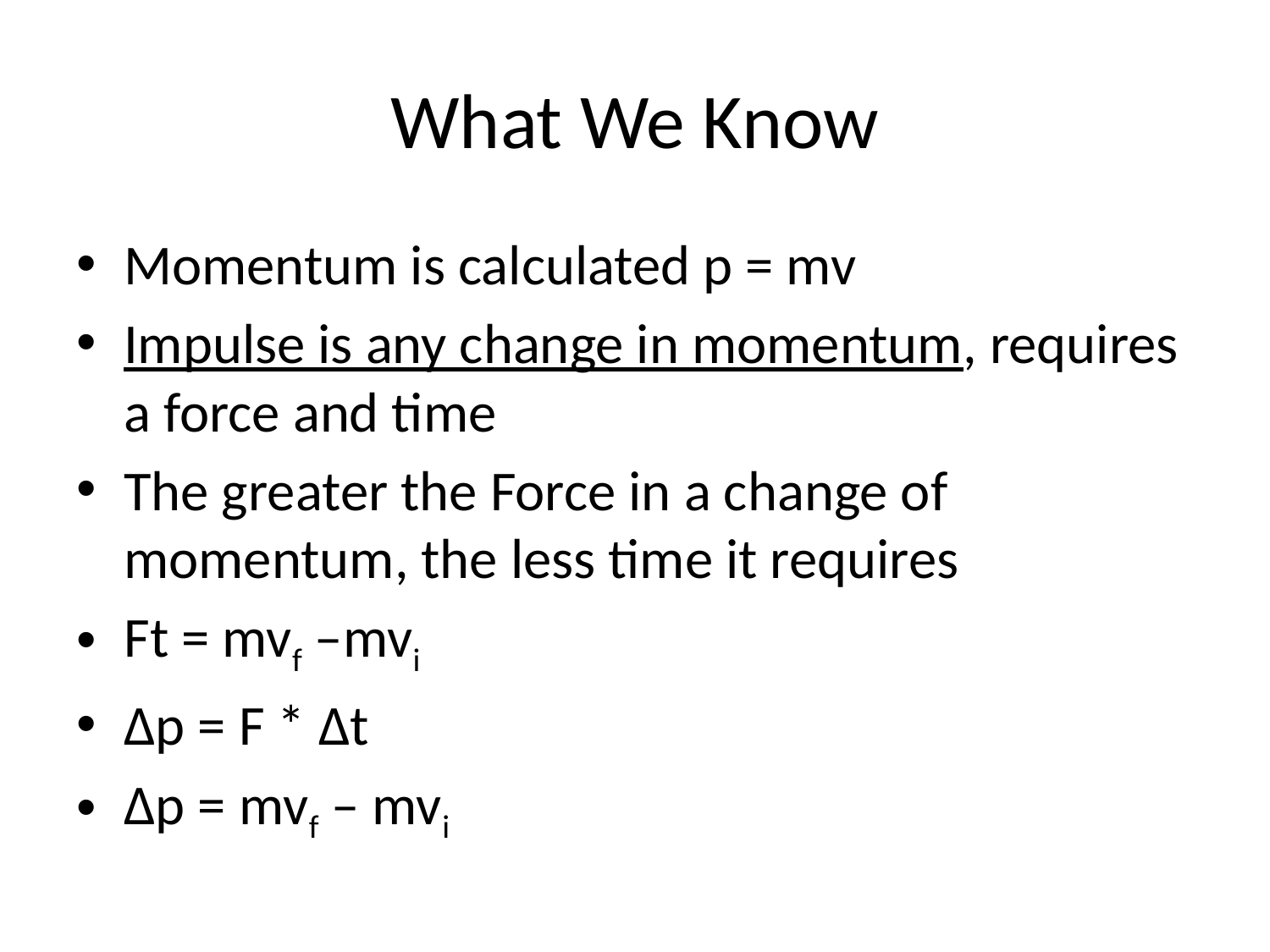

# What We Know
Momentum is calculated p = mv
Impulse is any change in momentum, requires a force and time
The greater the Force in a change of momentum, the less time it requires
Ft = mvf –mvi
Δp = F * Δt
Δp = mvf – mvi